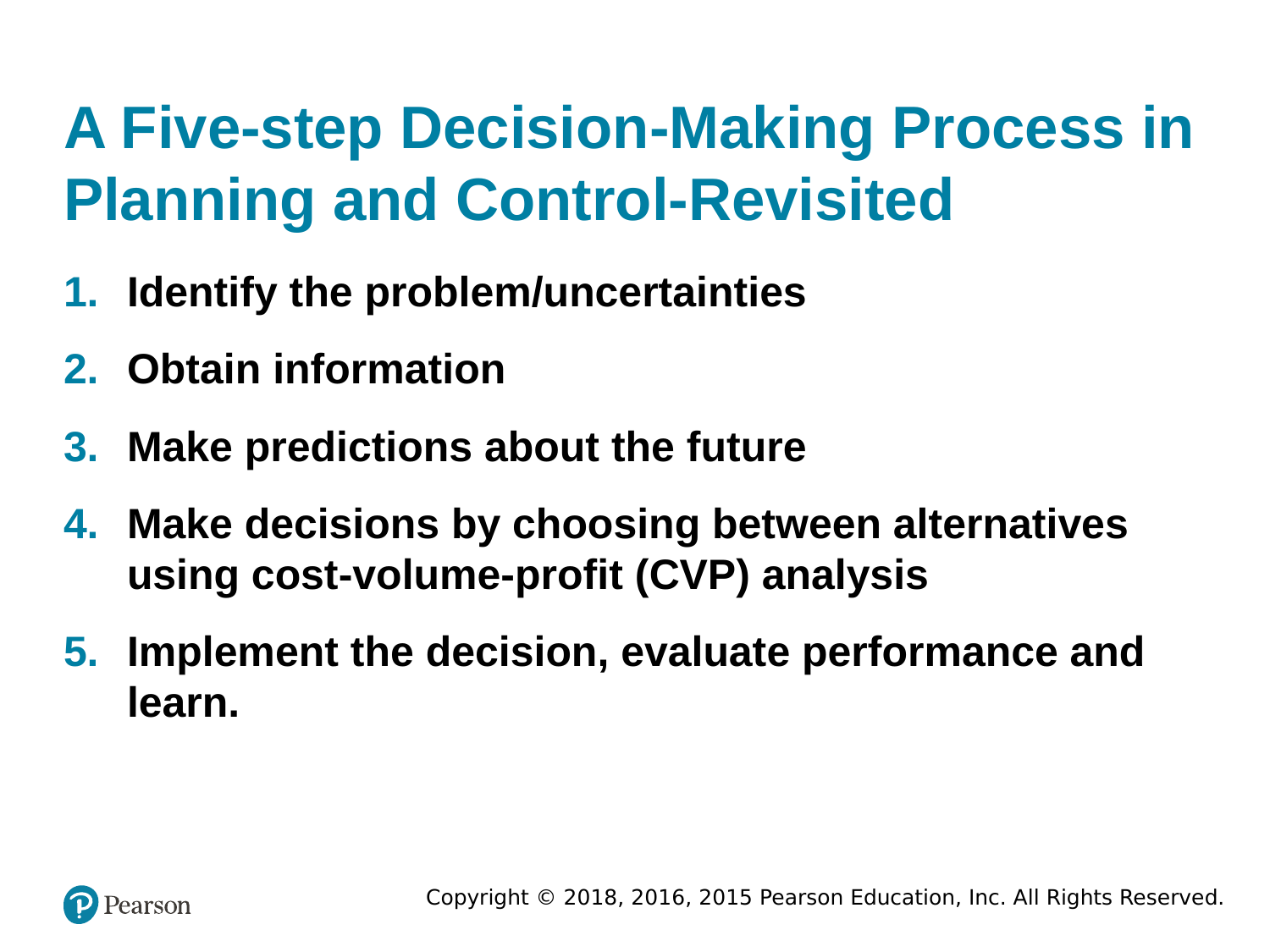

# A Five-step Decision-Making Process in Planning and Control-Revisited
Identify the problem/uncertainties
Obtain information
Make predictions about the future
Make decisions by choosing between alternatives using cost-volume-profit (CVP) analysis
Implement the decision, evaluate performance and learn.